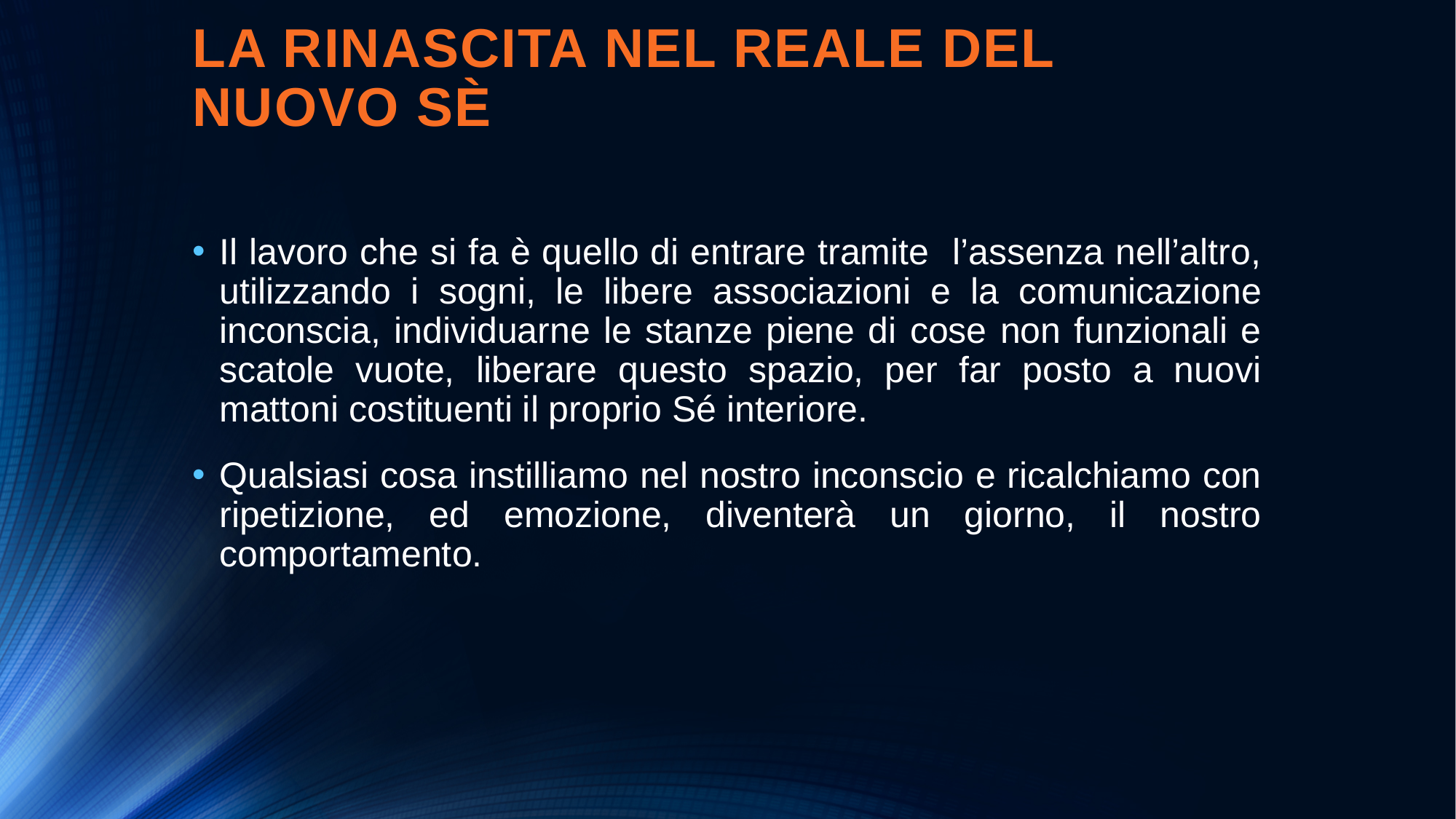

# LA RINASCITA NEL REALE DEL NUOVO SÈ
Il lavoro che si fa è quello di entrare tramite  l’assenza nell’altro, utilizzando i sogni, le libere associazioni e la comunicazione inconscia, individuarne le stanze piene di cose non funzionali e scatole vuote, liberare questo spazio, per far posto a nuovi mattoni costituenti il proprio Sé interiore.
Qualsiasi cosa instilliamo nel nostro inconscio e ricalchiamo con ripetizione, ed emozione, diventerà un giorno, il nostro comportamento.